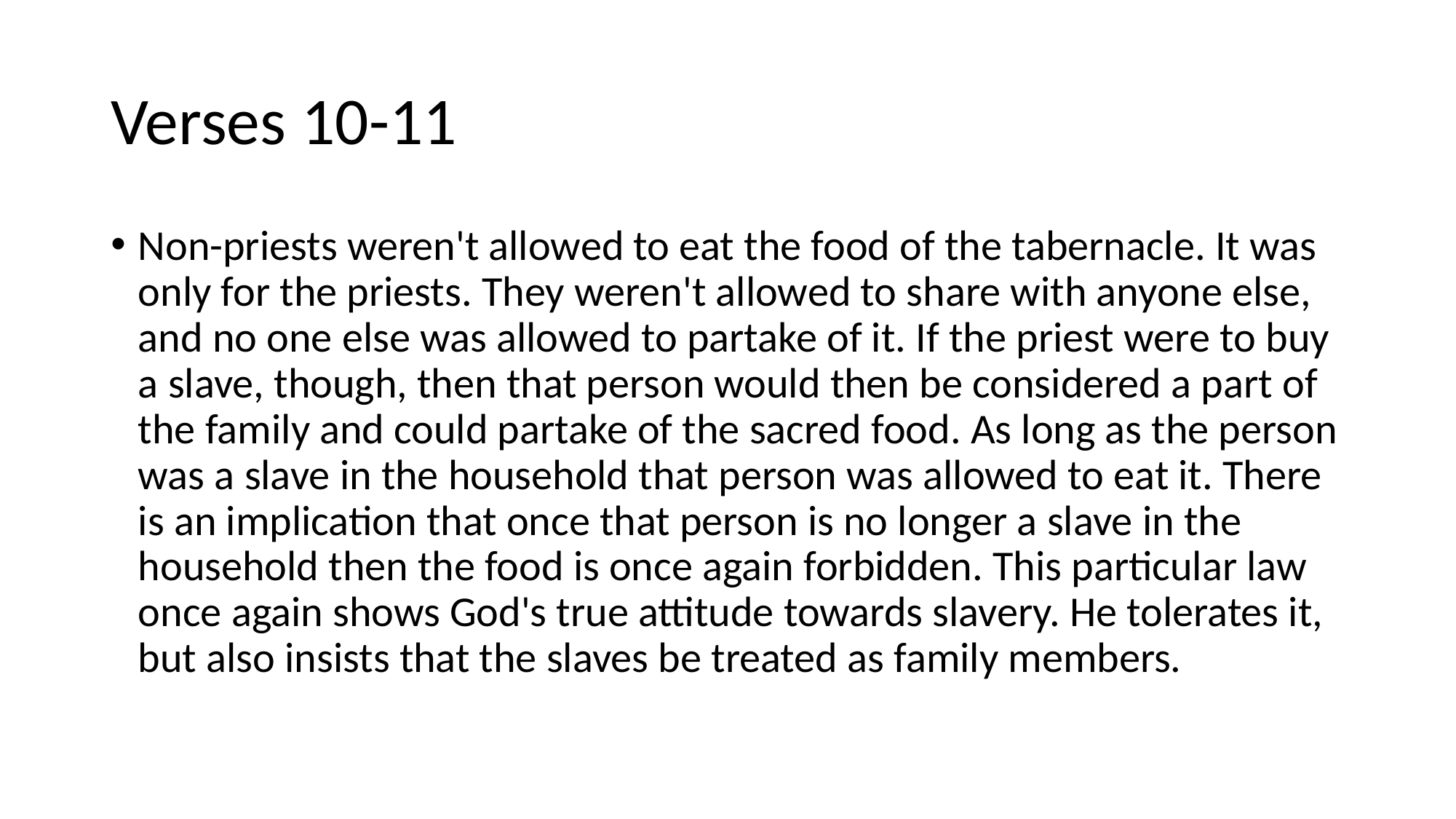

# Verses 10-11
Non-priests weren't allowed to eat the food of the tabernacle. It was only for the priests. They weren't allowed to share with anyone else, and no one else was allowed to partake of it. If the priest were to buy a slave, though, then that person would then be considered a part of the family and could partake of the sacred food. As long as the person was a slave in the household that person was allowed to eat it. There is an implication that once that person is no longer a slave in the household then the food is once again forbidden. This particular law once again shows God's true attitude towards slavery. He tolerates it, but also insists that the slaves be treated as family members.